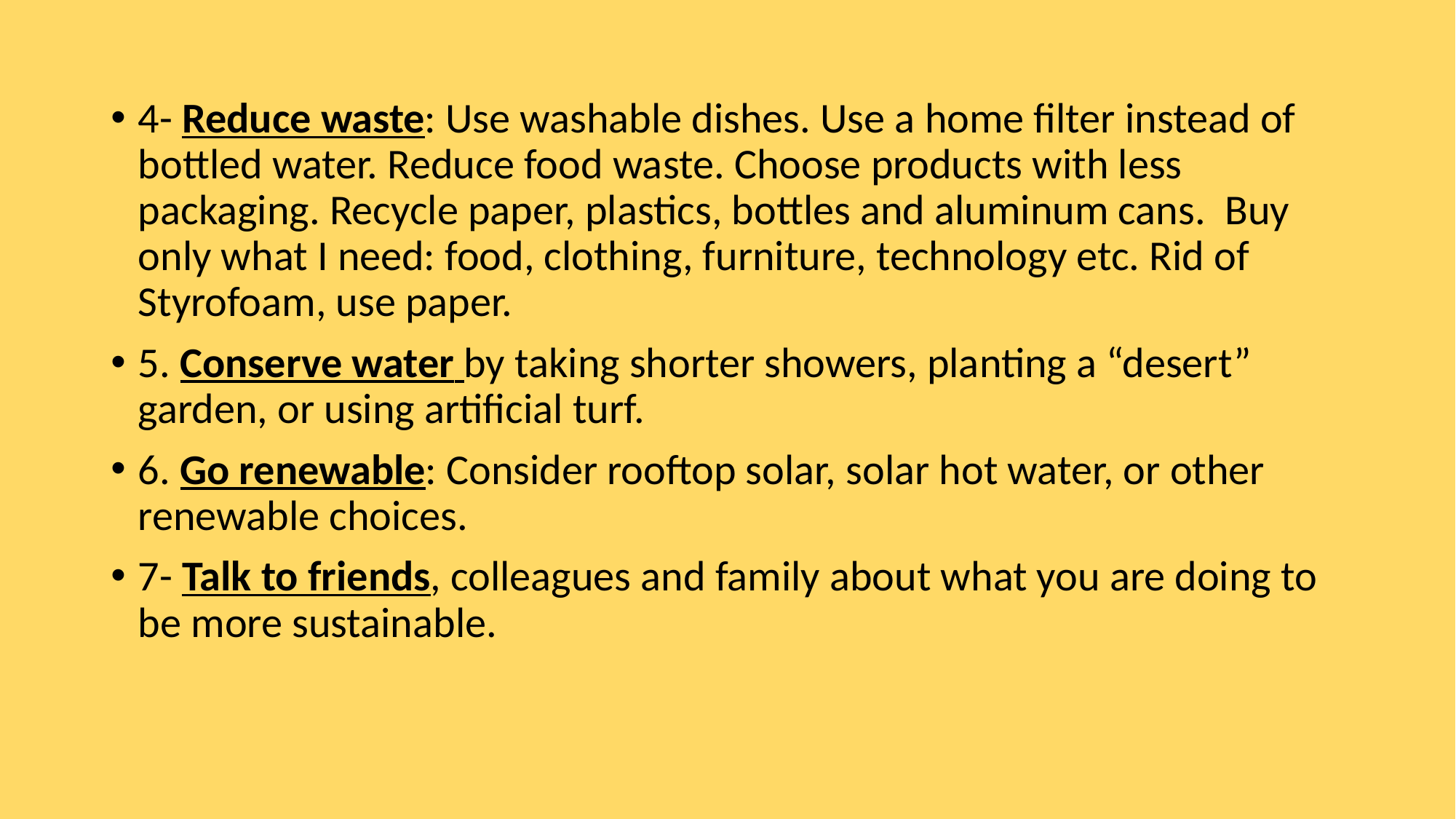

4- Reduce waste: Use washable dishes. Use a home filter instead of bottled water. Reduce food waste. Choose products with less packaging. Recycle paper, plastics, bottles and aluminum cans.  Buy only what I need: food, clothing, furniture, technology etc. Rid of Styrofoam, use paper.
5. Conserve water by taking shorter showers, planting a “desert” garden, or using artificial turf.
6. Go renewable: Consider rooftop solar, solar hot water, or other renewable choices.
7- Talk to friends, colleagues and family about what you are doing to be more sustainable.